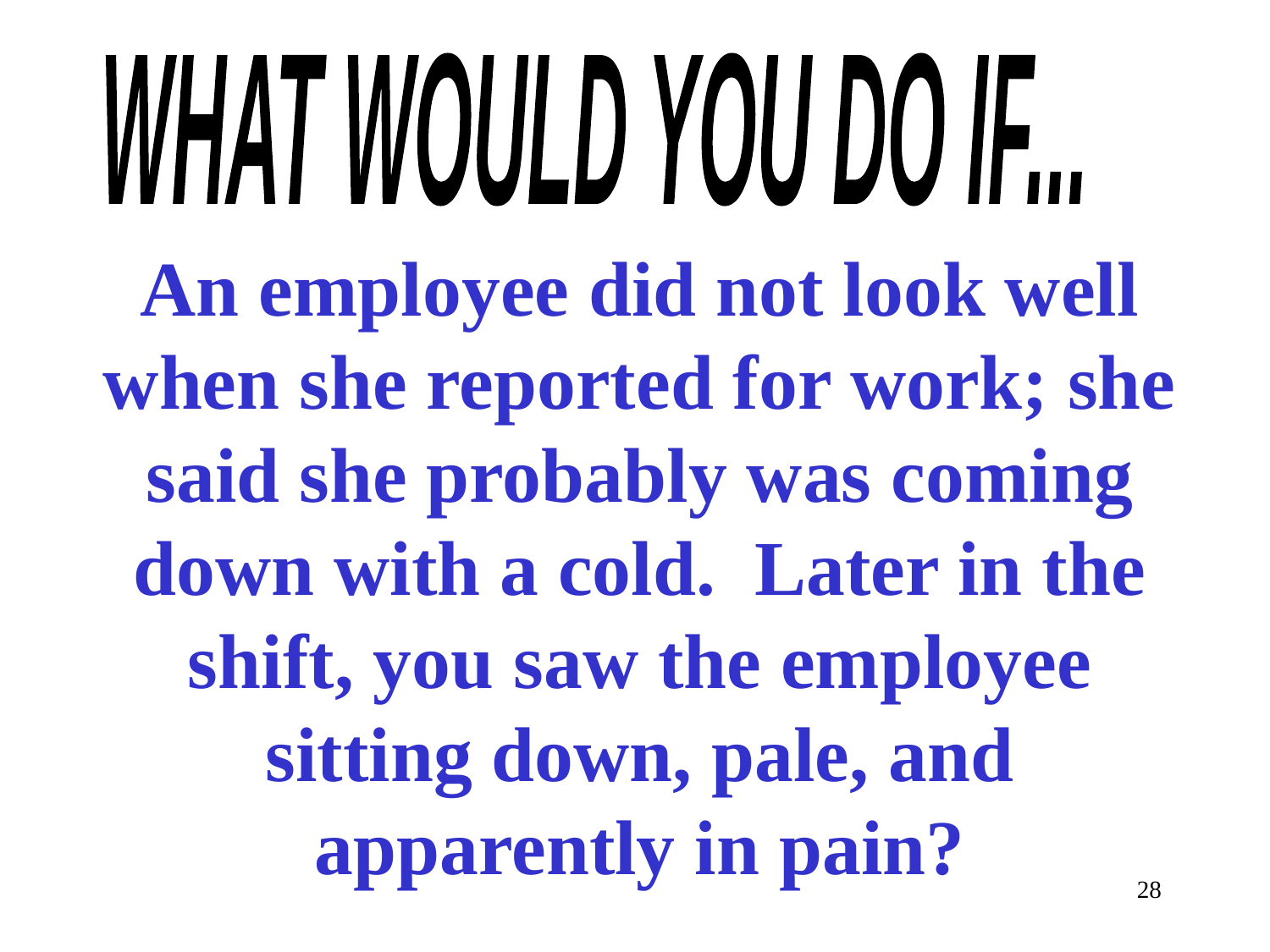

WHAT WOULD YOU DO IF...
An employee did not look well when she reported for work; she said she probably was coming down with a cold.  Later in the shift, you saw the employee sitting down, pale, and apparently in pain?

28